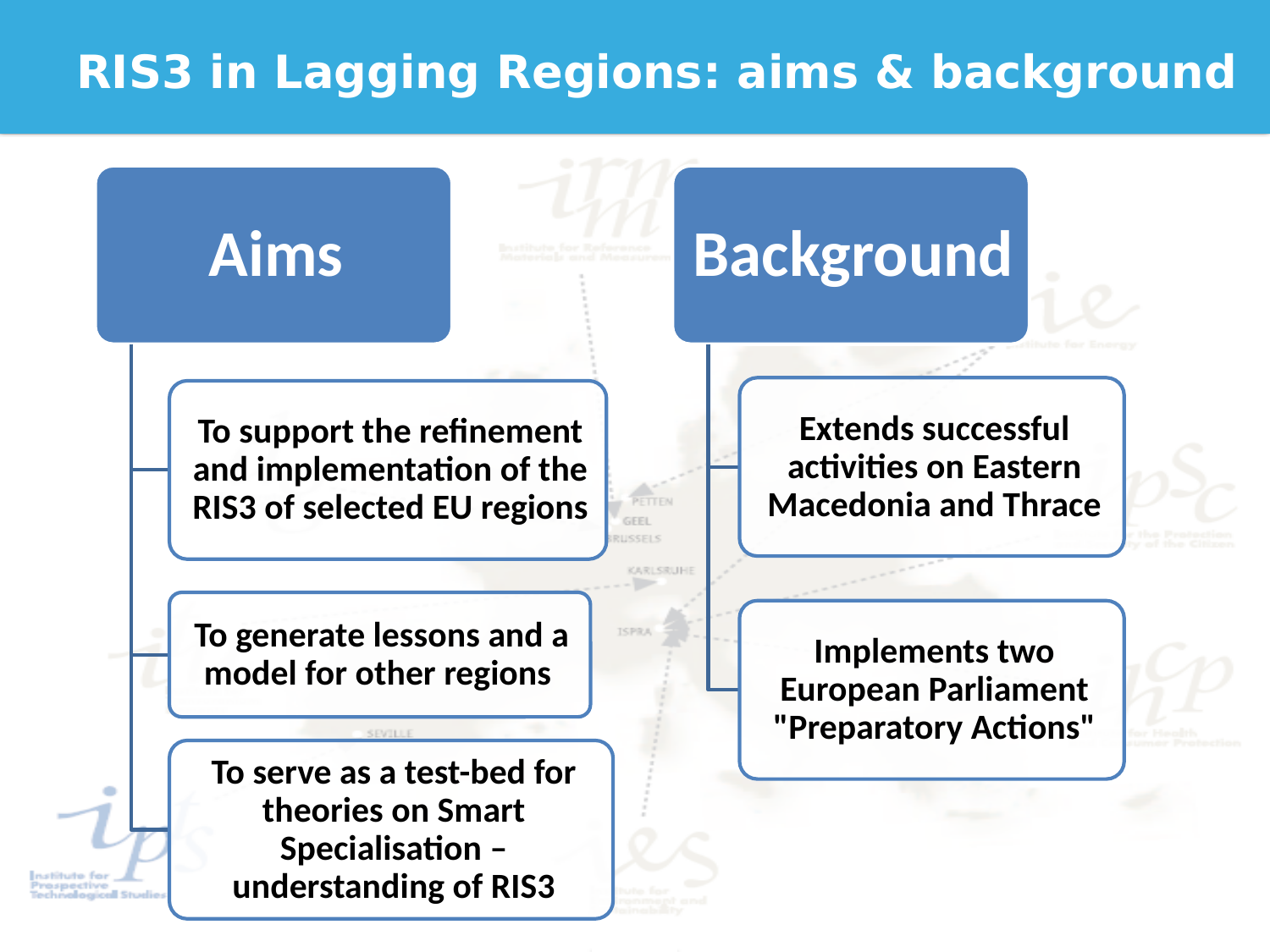

# RIS3 in Lagging Regions: aims & background
Aims
To support the refinement and implementation of the RIS3 of selected EU regions
To generate lessons and a model for other regions
To serve as a test-bed for theories on Smart Specialisation – understanding of RIS3
Background
Extends successful activities on Eastern Macedonia and Thrace
Implements two European Parliament "Preparatory Actions"